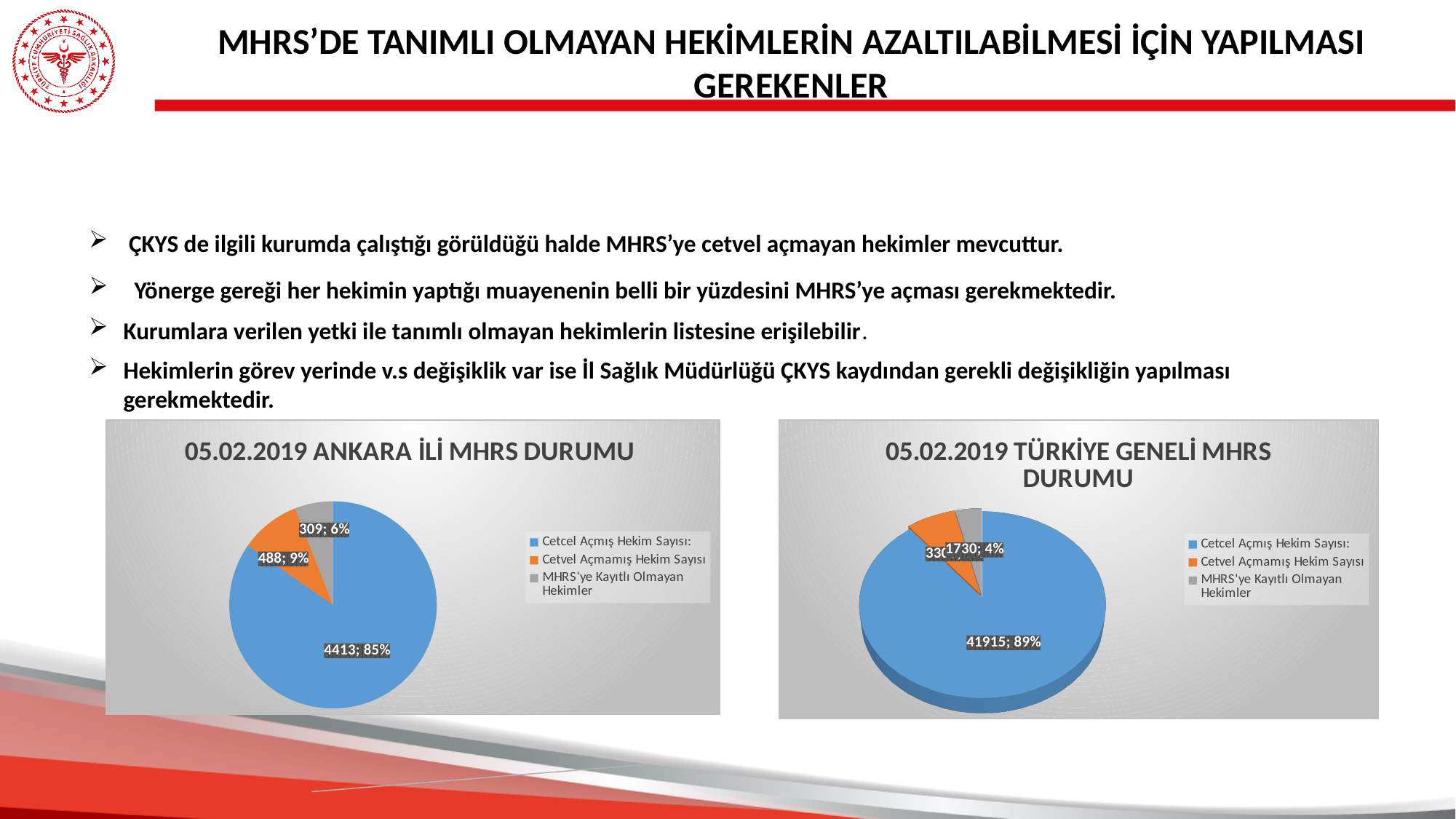

MHRS’DE TANIMLI OLMAYAN HEKİMLERİN AZALTILABİLMESİ İÇİN YAPILMASI GEREKENLER
 ÇKYS de ilgili kurumda çalıştığı görüldüğü halde MHRS’ye cetvel açmayan hekimler mevcuttur.

  Yönerge gereği her hekimin yaptığı muayenenin belli bir yüzdesini MHRS’ye açması gerekmektedir.

Kurumlara verilen yetki ile tanımlı olmayan hekimlerin listesine erişilebilir.

Hekimlerin görev yerinde v.s değişiklik var ise İl Sağlık Müdürlüğü ÇKYS kaydından gerekli değişikliğin yapılması gerekmektedir.

### Chart: 05.02.2019 ANKARA İLİ MHRS DURUMU

| Category |  |
|---|---|
| Cetcel Açmış Hekim Sayısı: | 4413.0 |
| Cetvel Açmamış Hekim Sayısı | 488.0 |
| MHRS'ye Kayıtlı Olmayan Hekimler  | 309.0 |

[unsupported chart]